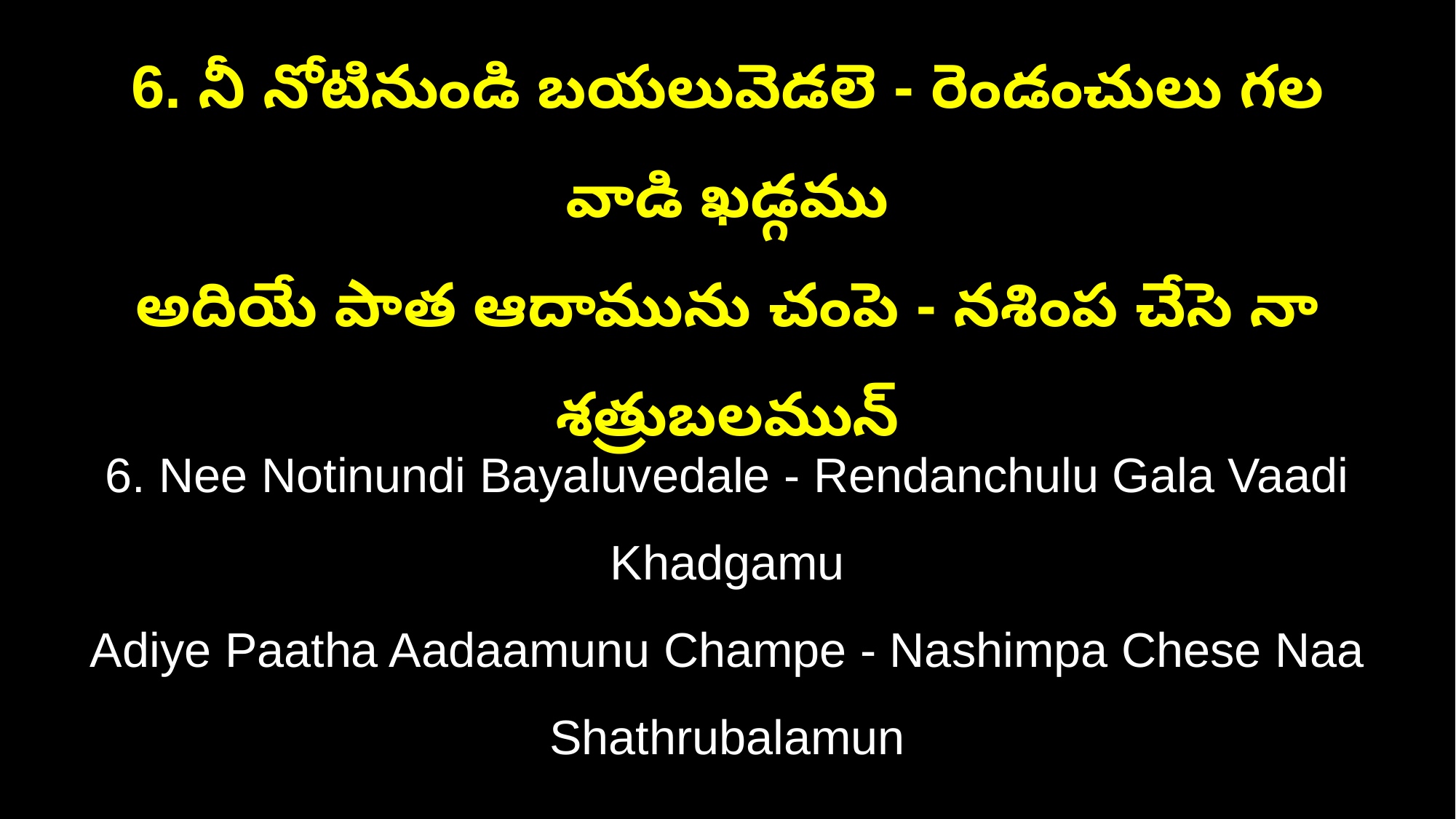

6. నీ నోటినుండి బయలువెడలె - రెండంచులు గల వాడి ఖడ్గము
అదియే పాత ఆదామును చంపె - నశింప చేసె నా శత్రుబలమున్
6. Nee Notinundi Bayaluvedale - Rendanchulu Gala Vaadi Khadgamu
Adiye Paatha Aadaamunu Champe - Nashimpa Chese Naa Shathrubalamun